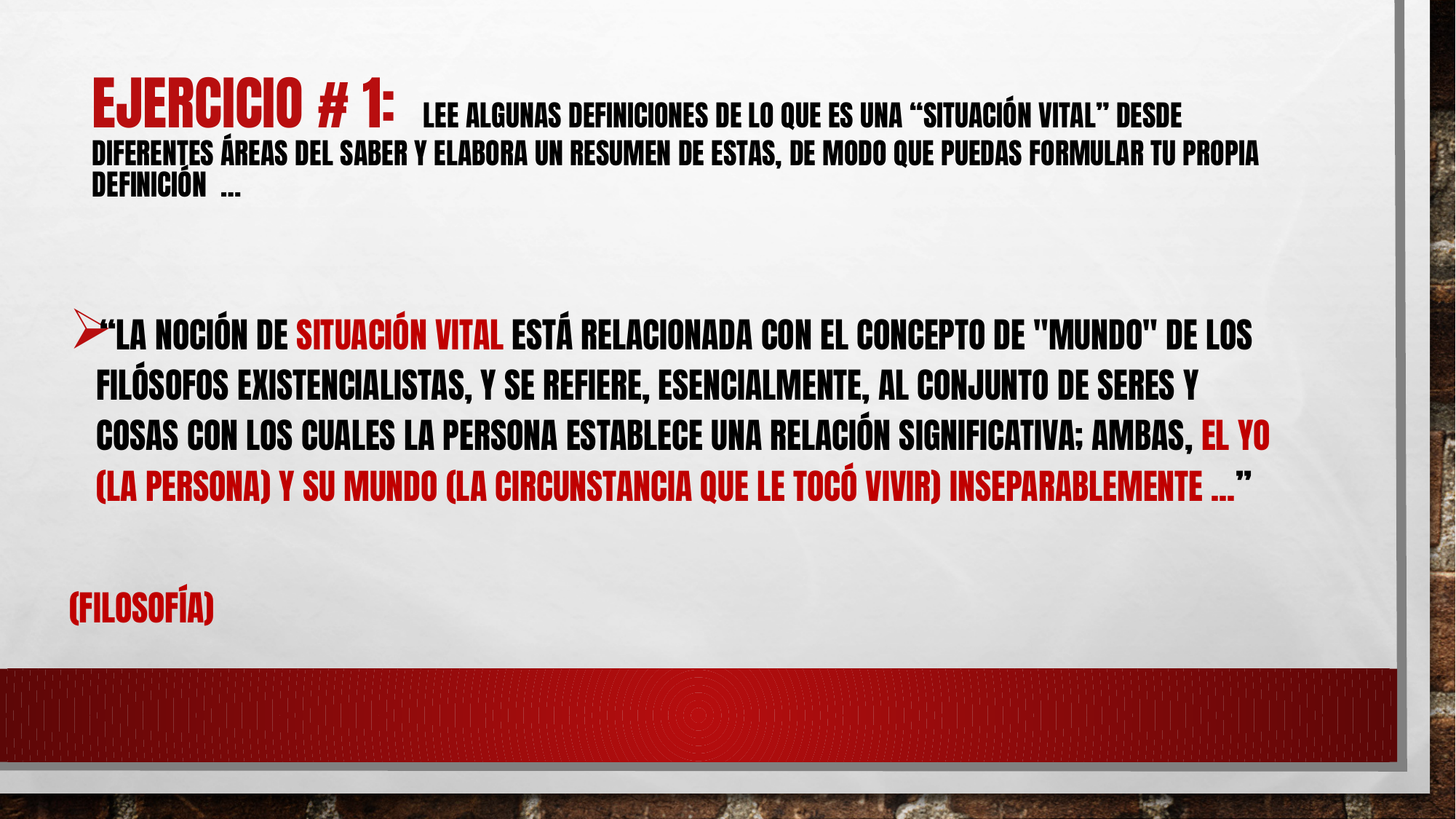

# Ejercicio # 1:  Lee Algunas definiciones de lo que es una “situación vital” desde diferentes áreas del saber y elabora un resumen de estas, de modo que puedas formular tu propia definición  …
“La noción de Situación Vital está relacionada con el concepto de "mundo" de los filósofos existencialistas, y se refiere, esencialmente, al conjunto de seres y cosas con los cuales la persona establece una relación significativa; ambas, el yo (la persona) y su mundo (la circunstancia que le tocó vivir) inseparablemente ...”

(FILOSOFÍA)